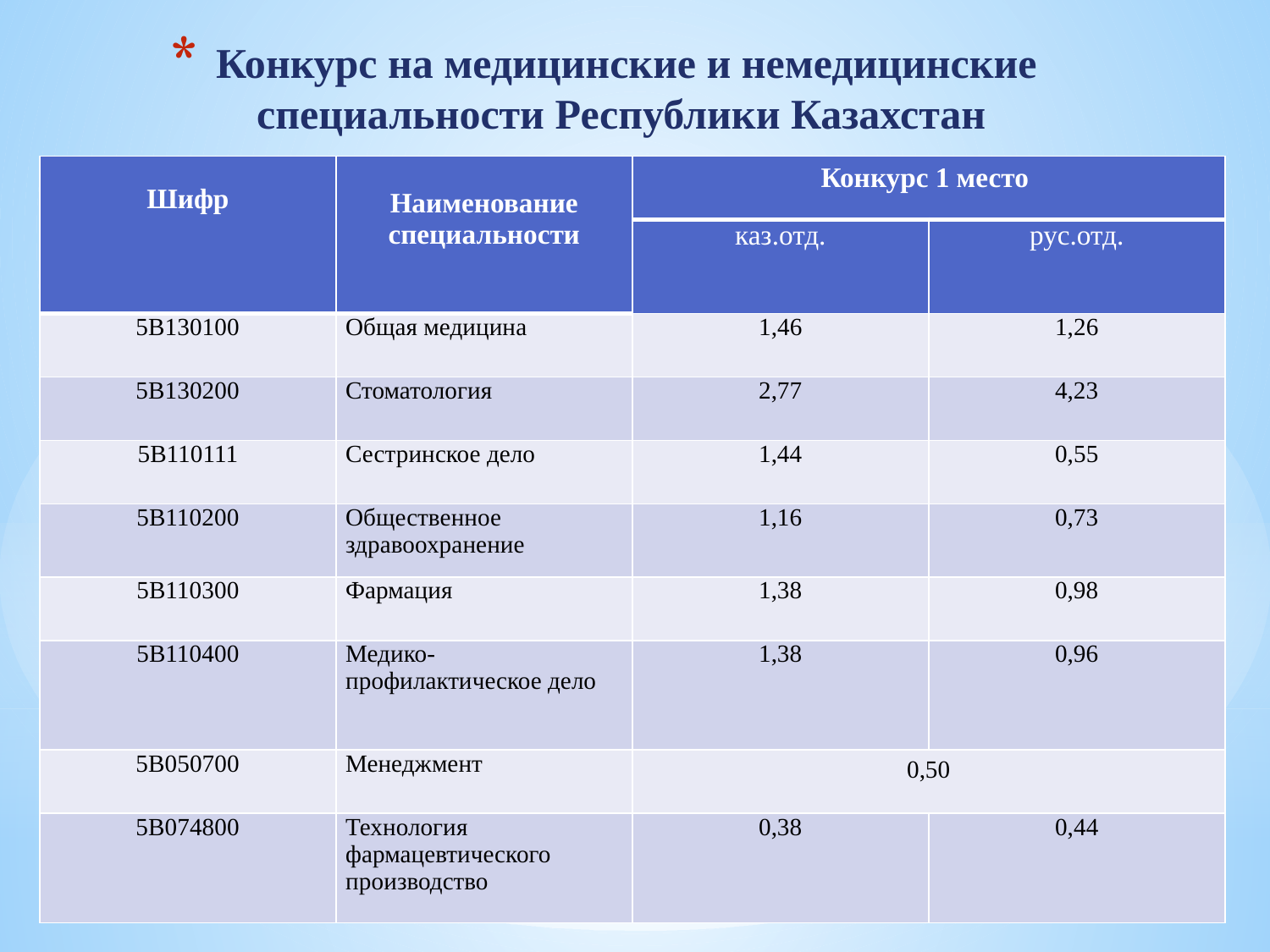

# Конкурс на медицинские и немедицинские специальности Республики Казахстан
| Шифр | Наименование специальности | Конкурс 1 место |  |
| --- | --- | --- | --- |
|  |  | каз.отд. | рус.отд. |
| 5В130100 | Общая медицина | 1,46 | 1,26 |
| 5В130200 | Стоматология | 2,77 | 4,23 |
| 5В110111 | Сестринское дело | 1,44 | 0,55 |
| 5В110200 | Общественное здравоохранение | 1,16 | 0,73 |
| 5В110300 | Фармация | 1,38 | 0,98 |
| 5В110400 | Медико-профилактическое дело | 1,38 | 0,96 |
| 5В050700 | Менеджмент | 0,50 |  |
| 5В074800 | Технология фармацевтического производство | 0,38 | 0,44 |